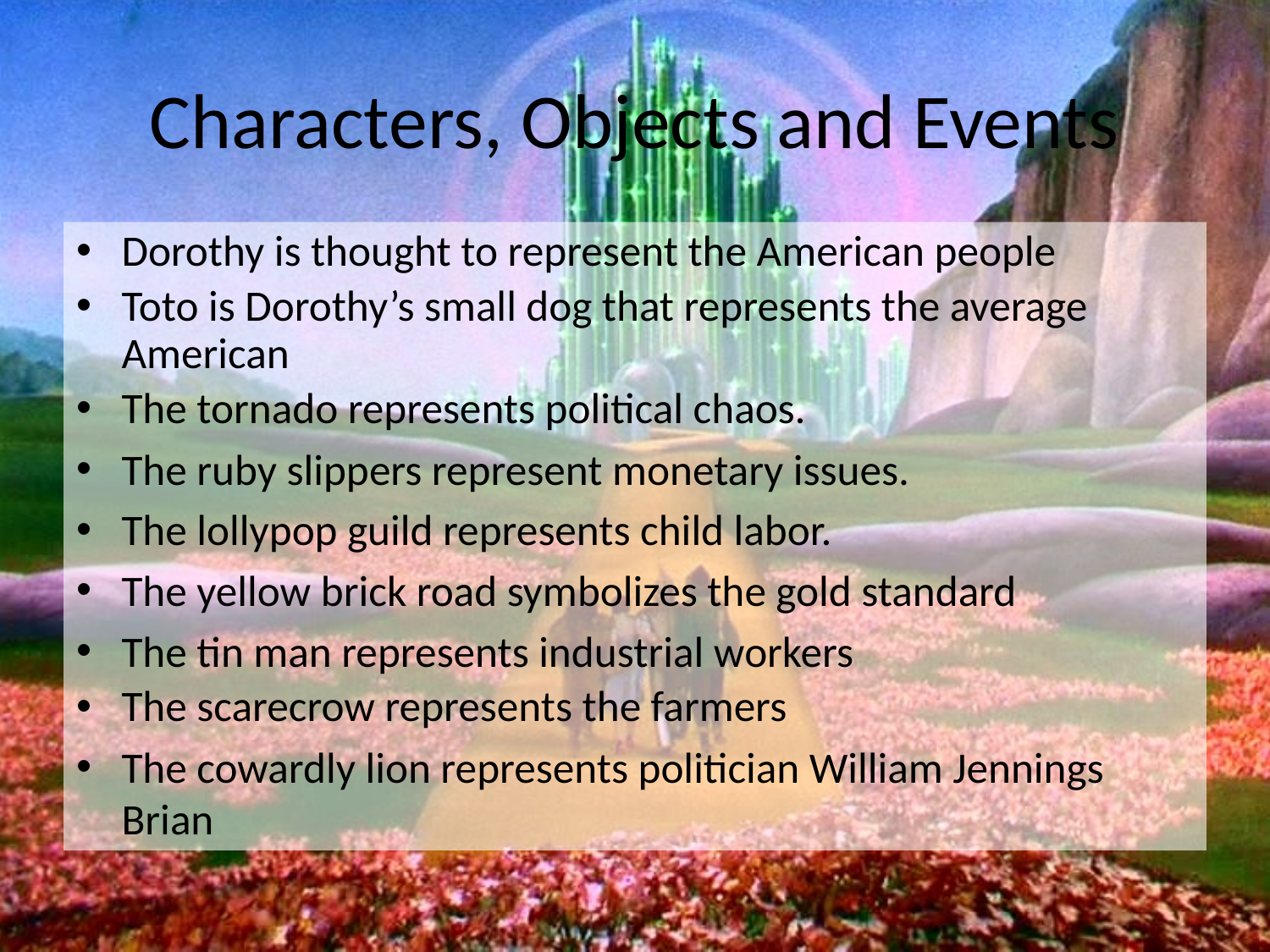

# Characters, Objects and Events
Dorothy is thought to represent the American people
Toto is Dorothy’s small dog that represents the average American
The tornado represents political chaos.
The ruby slippers represent monetary issues.
The lollypop guild represents child labor.
The yellow brick road symbolizes the gold standard
The tin man represents industrial workers
The scarecrow represents the farmers
The cowardly lion represents politician William Jennings Brian